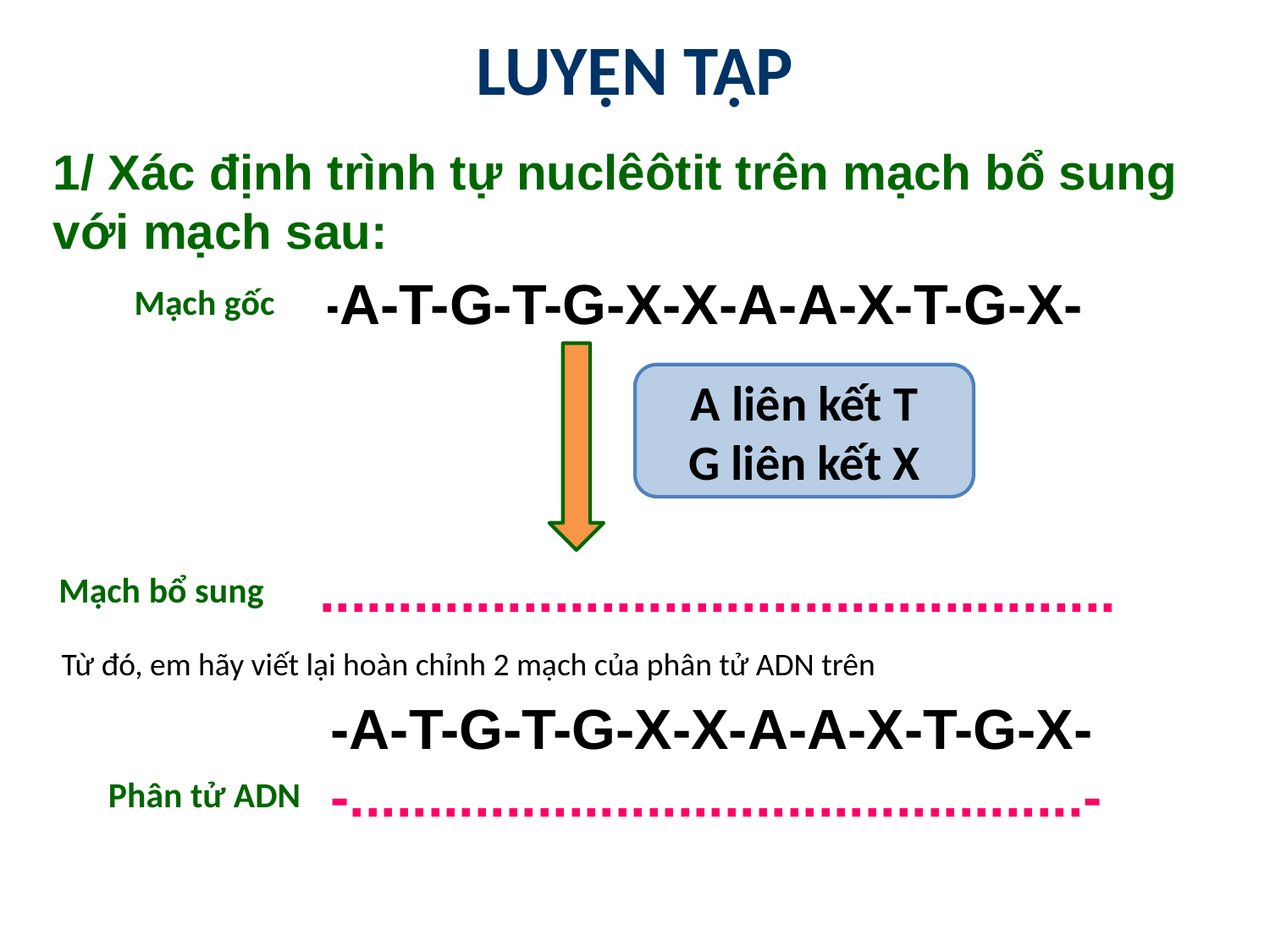

# LUYỆN TẬP
1/ Xác định trình tự nuclêôtit trên mạch bổ sung với mạch sau:
Mạch gốc
-A-T-G-T-G-X-X-A-A-X-T-G-X-

A liên kết T
G liên kết X
Mạch bổ sung
...................................................
Từ đó, em hãy viết lại hoàn chỉnh 2 mạch của phân tử ADN trên
-A-T-G-T-G-X-X-A-A-X-T-G-X-
-...............................................-
Phân tử ADN